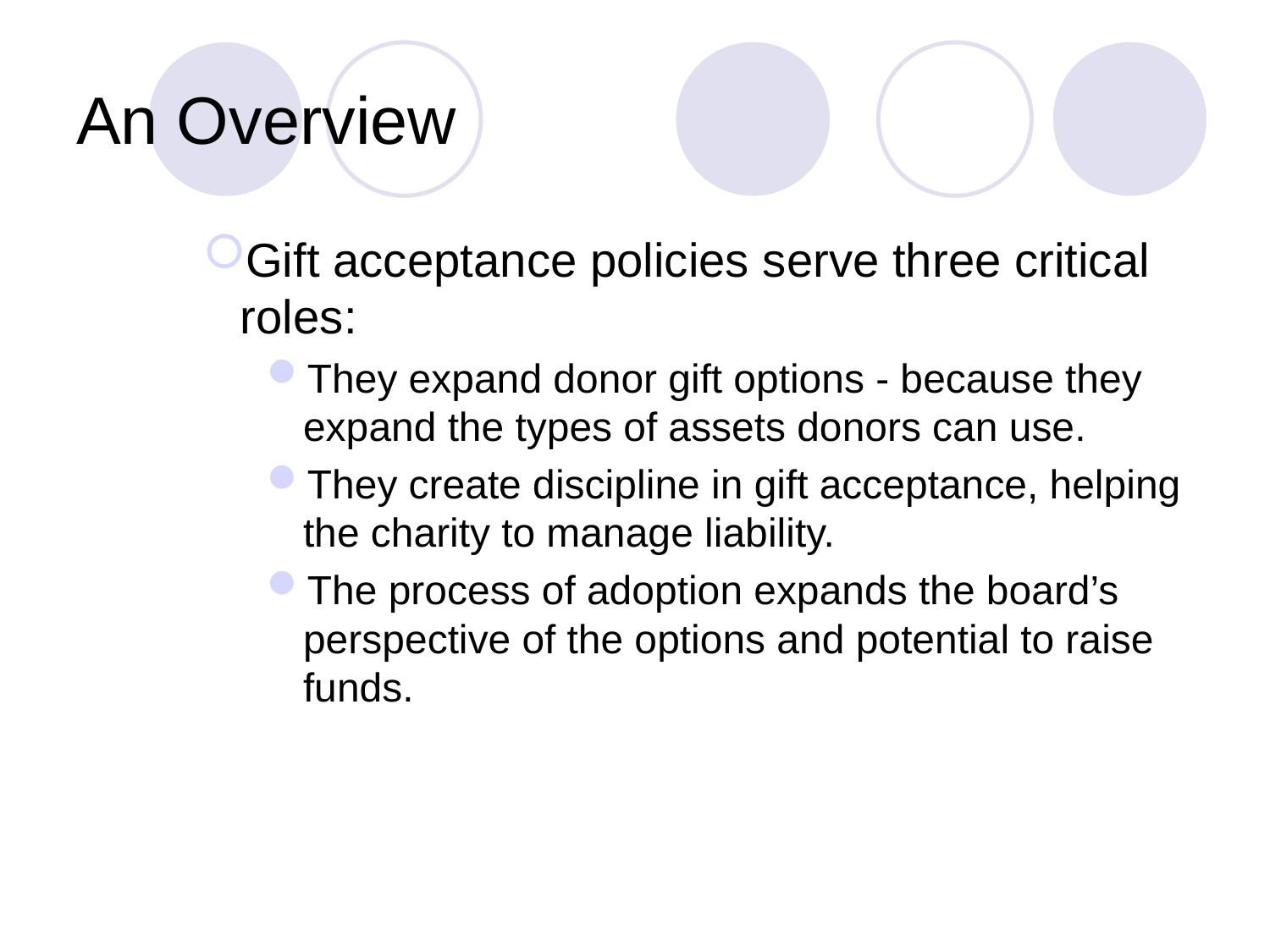

# An Overview

Gift acceptance policies serve three critical roles:
They expand donor gift options - because they expand the types of assets donors can use.
They create discipline in gift acceptance, helping the charity to manage liability.
The process of adoption expands the board’s perspective of the options and potential to raise funds.